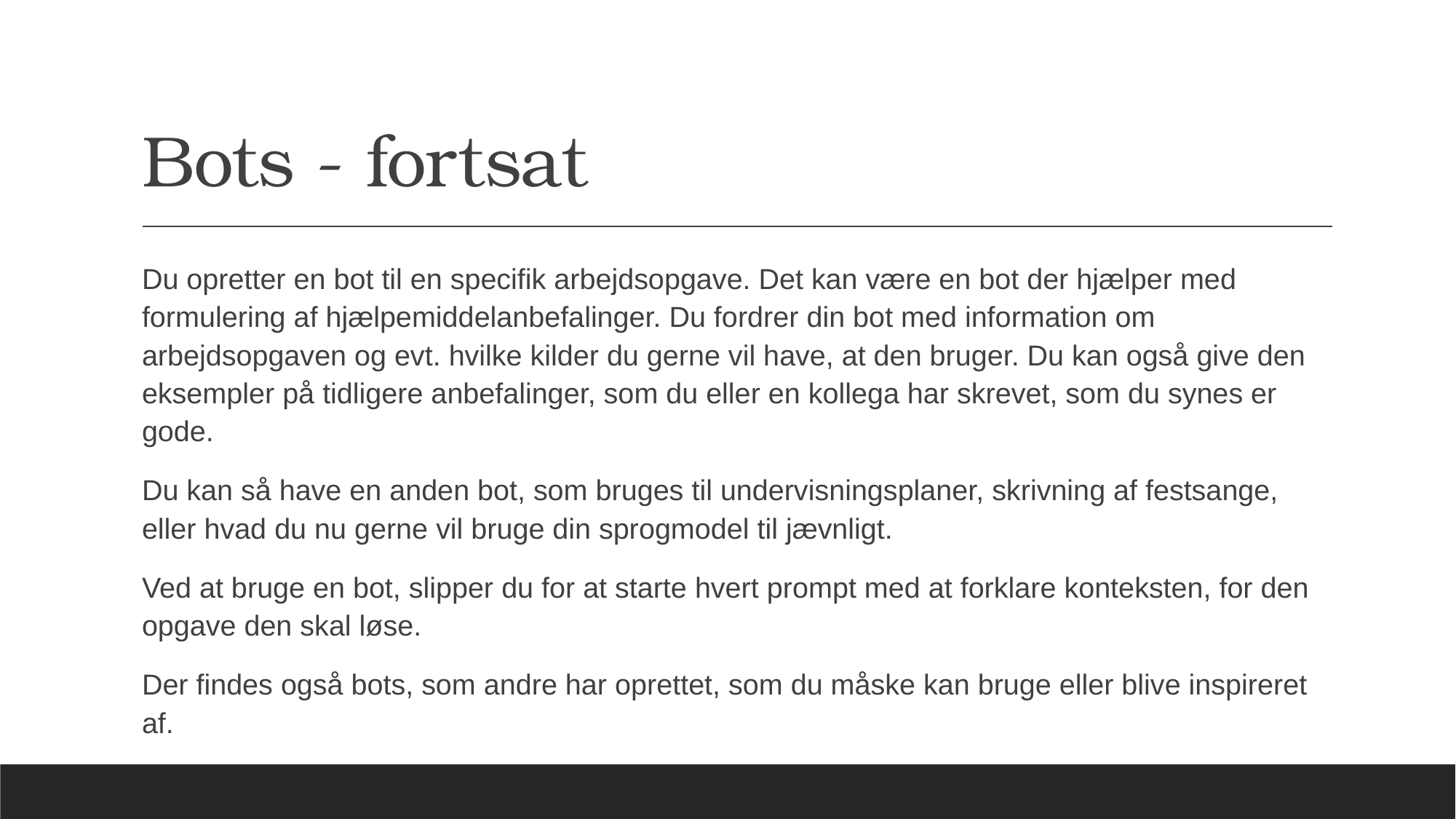

# Bots - fortsat
Du opretter en bot til en specifik arbejdsopgave. Det kan være en bot der hjælper med formulering af hjælpemiddelanbefalinger. Du fordrer din bot med information om arbejdsopgaven og evt. hvilke kilder du gerne vil have, at den bruger. Du kan også give den eksempler på tidligere anbefalinger, som du eller en kollega har skrevet, som du synes er gode.
Du kan så have en anden bot, som bruges til undervisningsplaner, skrivning af festsange, eller hvad du nu gerne vil bruge din sprogmodel til jævnligt.
Ved at bruge en bot, slipper du for at starte hvert prompt med at forklare konteksten, for den opgave den skal løse.
Der findes også bots, som andre har oprettet, som du måske kan bruge eller blive inspireret af.